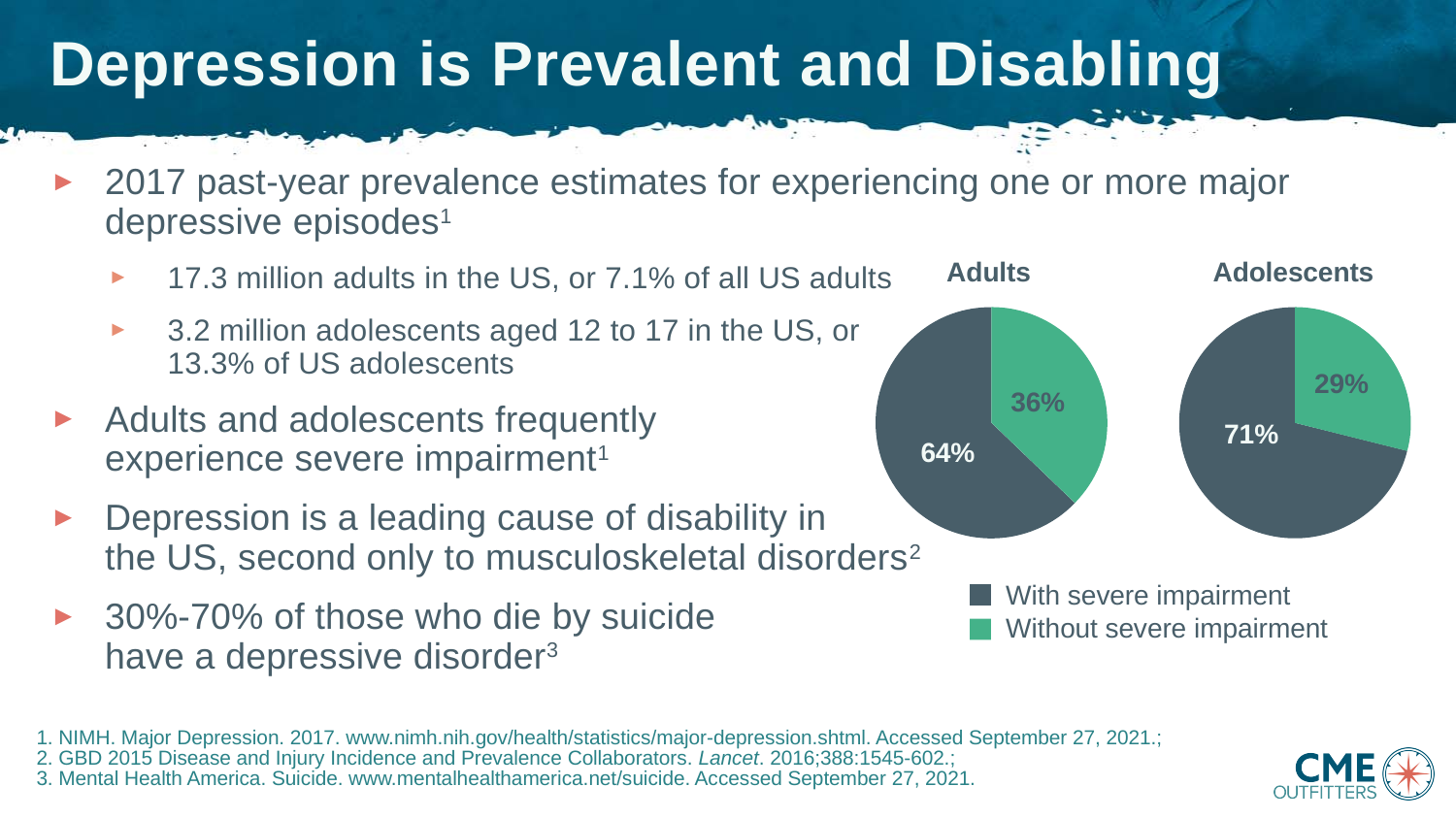

# Depression is Prevalent and Disabling
2017 past-year prevalence estimates for experiencing one or more major depressive episodes1
17.3 million adults in the US, or 7.1% of all US adults
3.2 million adolescents aged 12 to 17 in the US, or
13.3% of US adolescents
Adults and adolescents frequently
experience severe impairment1
Depression is a leading cause of disability in
the US, second only to musculoskeletal disorders2
30%-70% of those who die by suicide
have a depressive disorder3

36%
64%
Adults
Adolescents

29%
71%

With severe impairment
Without severe impairment

1. NIMH. Major Depression. 2017. www.nimh.nih.gov/health/statistics/major-depression.shtml. Accessed September 27, 2021.;
2. GBD 2015 Disease and Injury Incidence and Prevalence Collaborators. Lancet. 2016;388:1545-602.;
3. Mental Health America. Suicide. www.mentalhealthamerica.net/suicide. Accessed September 27, 2021.